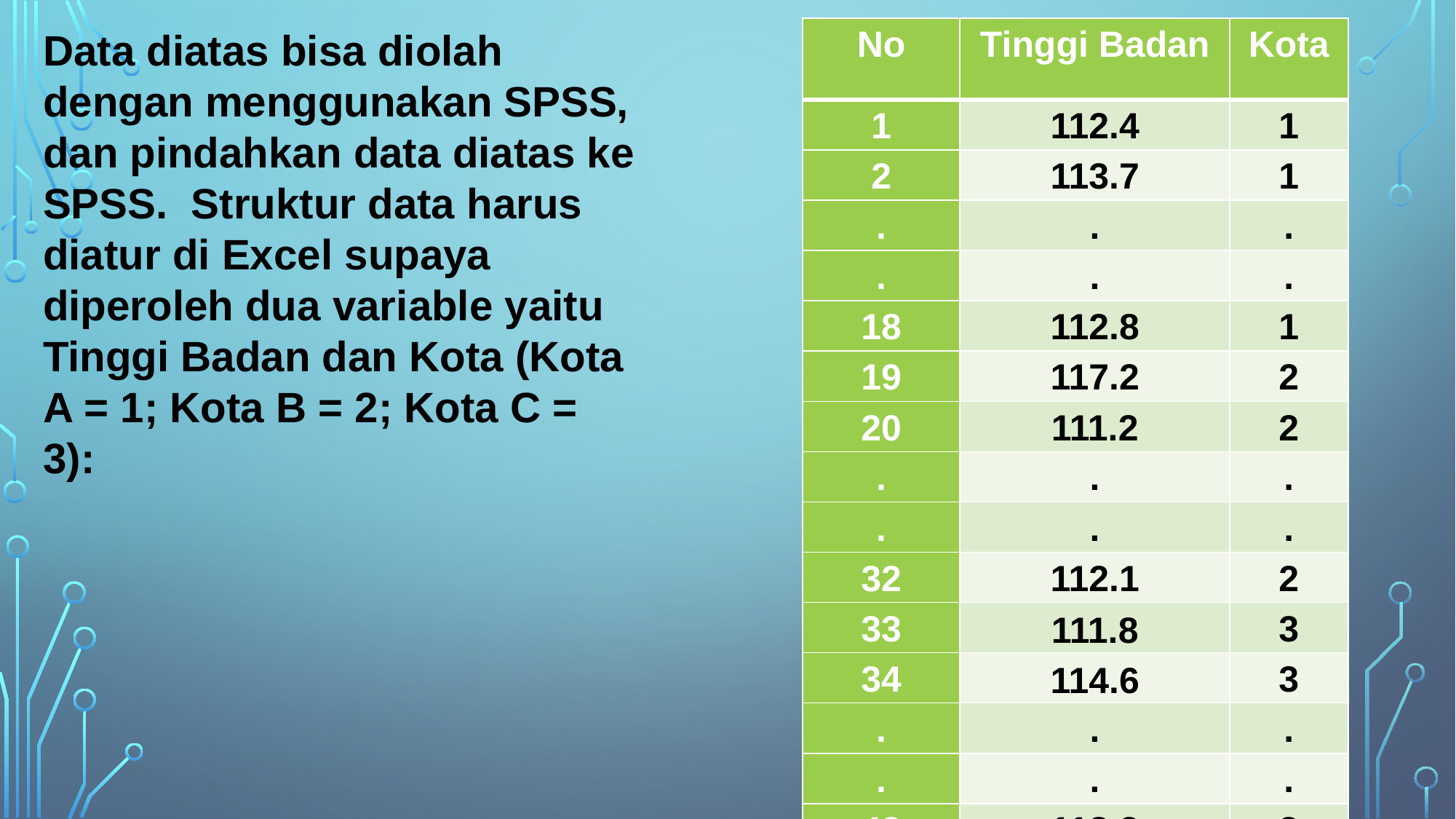

Data diatas bisa diolah dengan menggunakan SPSS, dan pindahkan data diatas ke SPSS.  Struktur data harus diatur di Excel supaya diperoleh dua variable yaitu Tinggi Badan dan Kota (Kota A = 1; Kota B = 2; Kota C = 3):
| No | Tinggi Badan | Kota |
| --- | --- | --- |
| 1 | 112.4 | 1 |
| 2 | 113.7 | 1 |
| . | . | . |
| . | . | . |
| 18 | 112.8 | 1 |
| 19 | 117.2 | 2 |
| 20 | 111.2 | 2 |
| . | . | . |
| . | . | . |
| 32 | 112.1 | 2 |
| 33 | 111.8 | 3 |
| 34 | 114.6 | 3 |
| . | . | . |
| . | . | . |
| 48 | 118.2 | 3 |